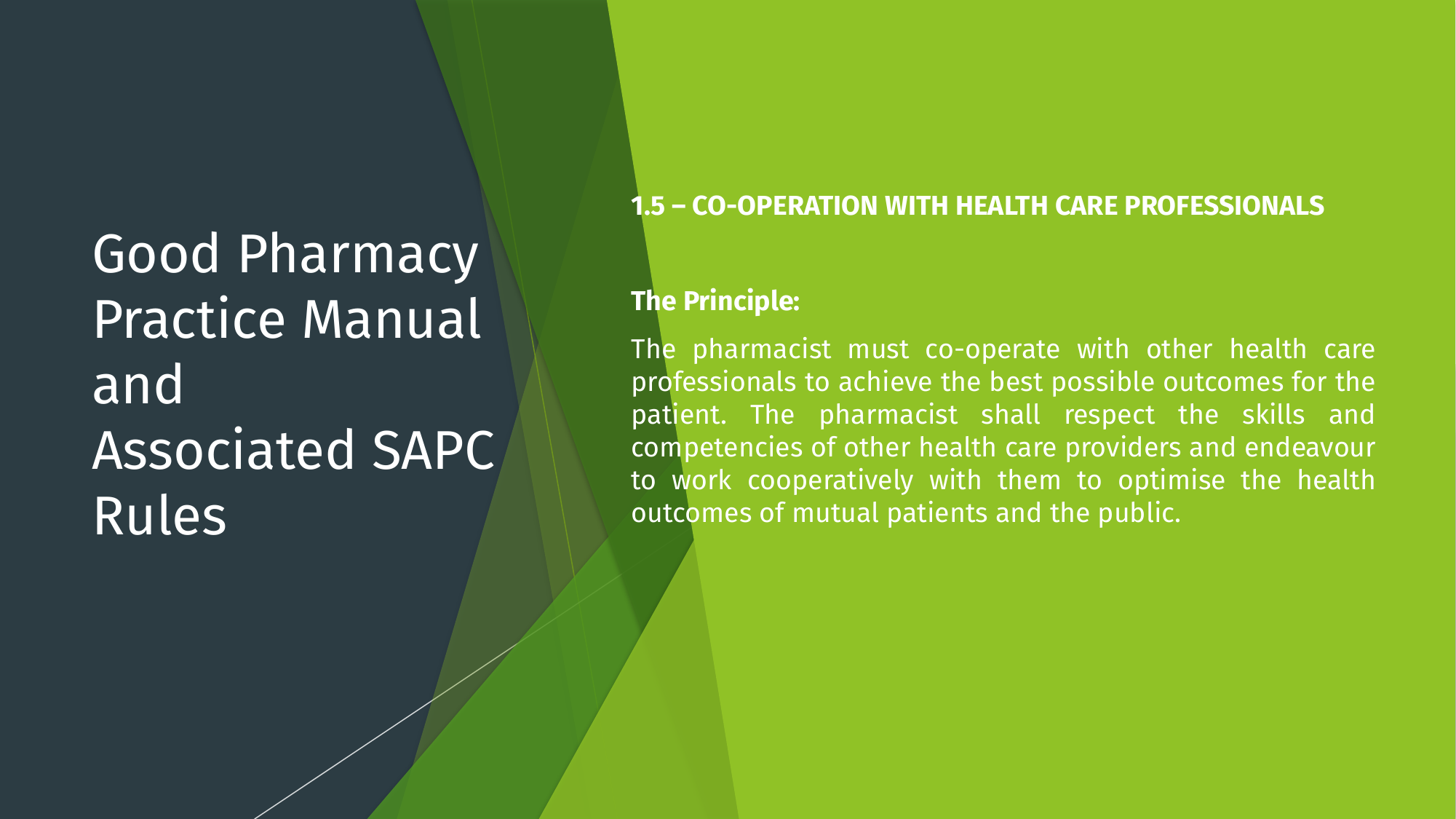

# Good Pharmacy Practice Manual and Associated SAPC Rules
1.5 – CO-OPERATION WITH HEALTH CARE PROFESSIONALS

The Principle:
The pharmacist must co-operate with other health care professionals to achieve the best possible outcomes for the patient. The pharmacist shall respect the skills and competencies of other health care providers and endeavour to work cooperatively with them to optimise the health outcomes of mutual patients and the public.